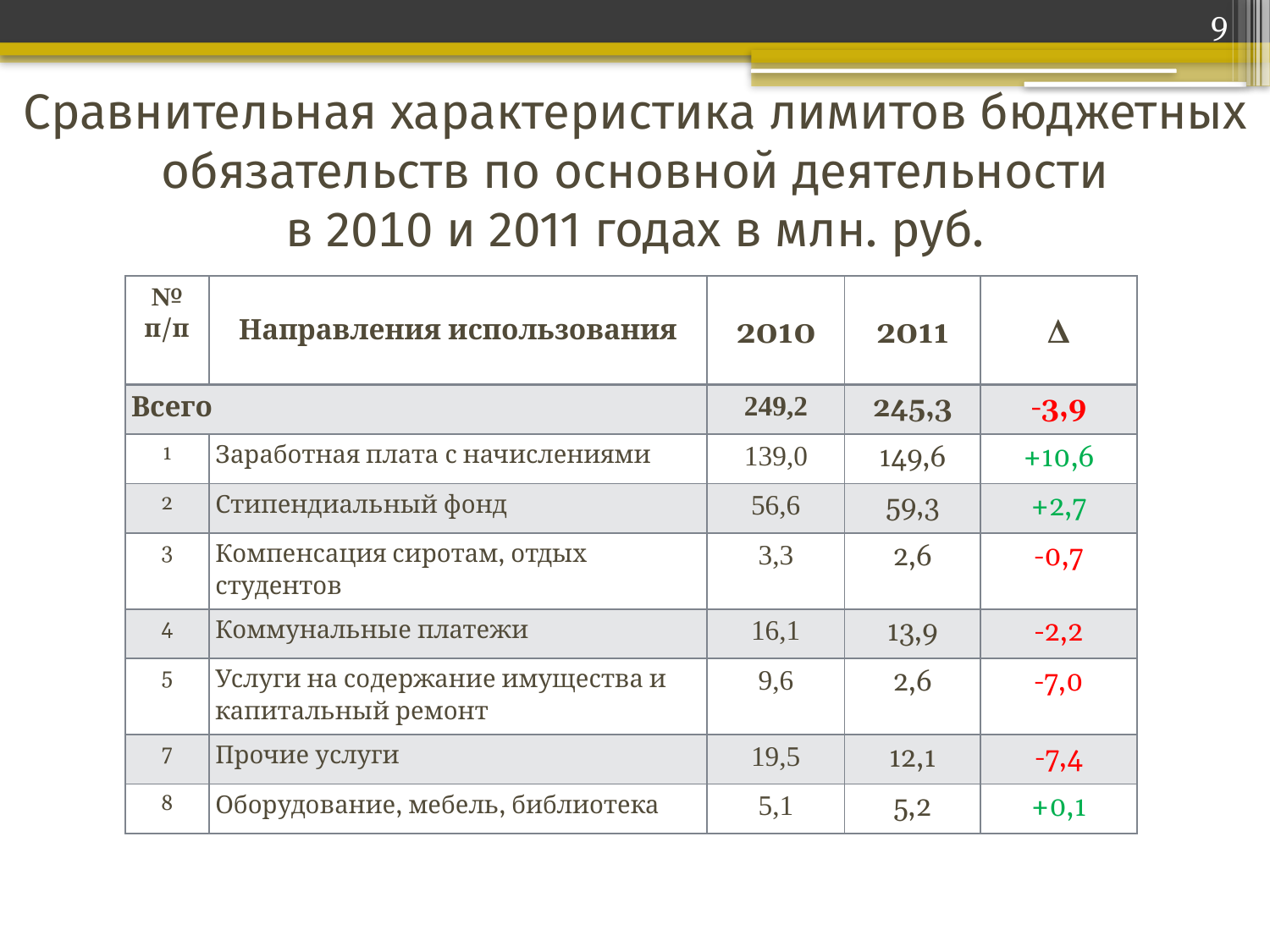

9
# Сравнительная характеристика лимитов бюджетных обязательств по основной деятельности в 2010 и 2011 годах в млн. руб.
| № п/п | Направления использования | 2010 | 2011 | ∆ |
| --- | --- | --- | --- | --- |
| Всего |  | 249,2 | 245,3 | -3,9 |
| 1 | Заработная плата с начислениями | 139,0 | 149,6 | +10,6 |
| 2 | Стипендиальный фонд | 56,6 | 59,3 | +2,7 |
| 3 | Компенсация сиротам, отдых студентов | 3,3 | 2,6 | -0,7 |
| 4 | Коммунальные платежи | 16,1 | 13,9 | -2,2 |
| 5 | Услуги на содержание имущества и капитальный ремонт | 9,6 | 2,6 | -7,0 |
| 7 | Прочие услуги | 19,5 | 12,1 | -7,4 |
| 8 | Оборудование, мебель, библиотека | 5,1 | 5,2 | +0,1 |